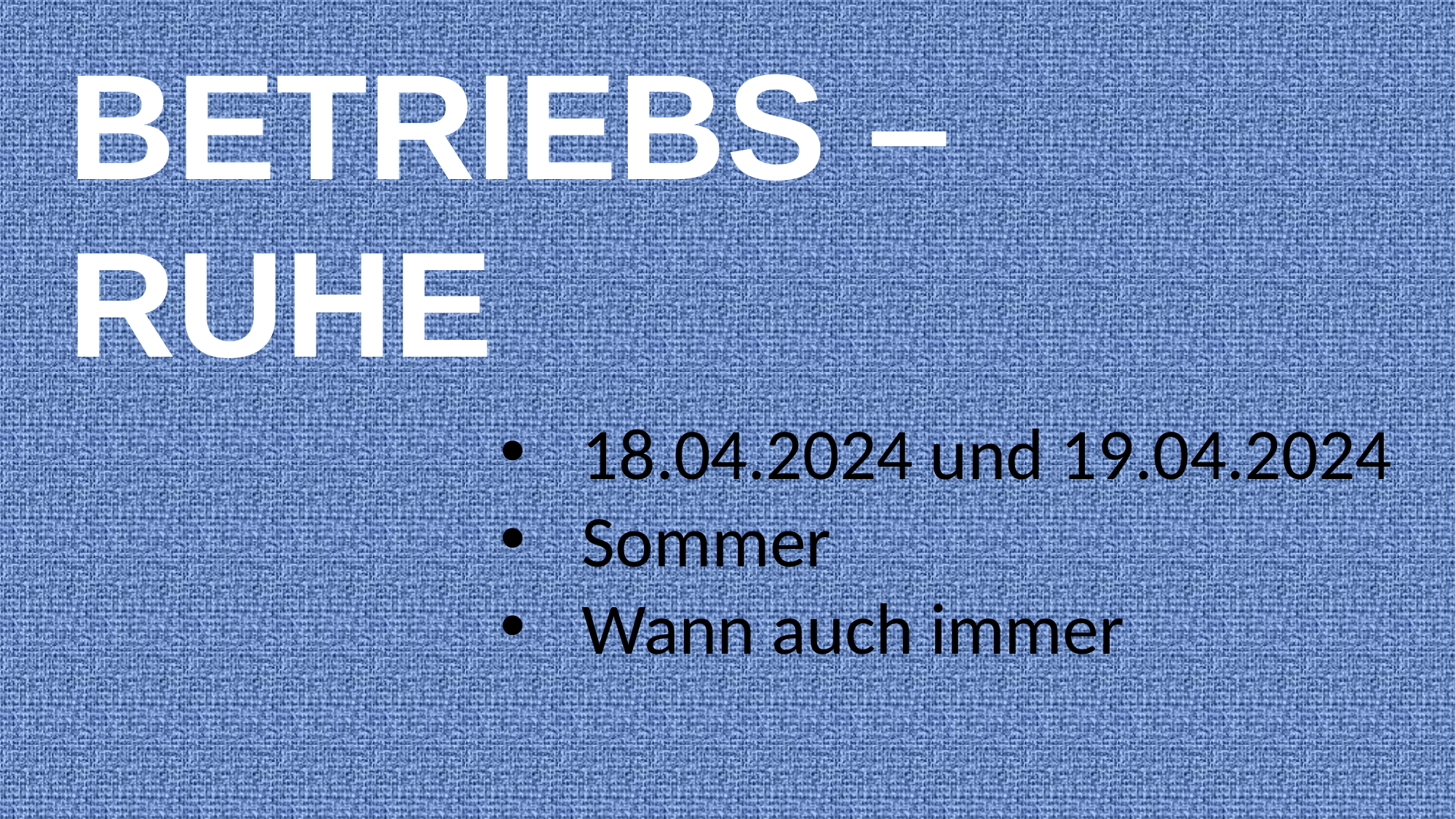

BETRIEBS –
RUHE
18.04.2024 und 19.04.2024
Sommer
Wann auch immer